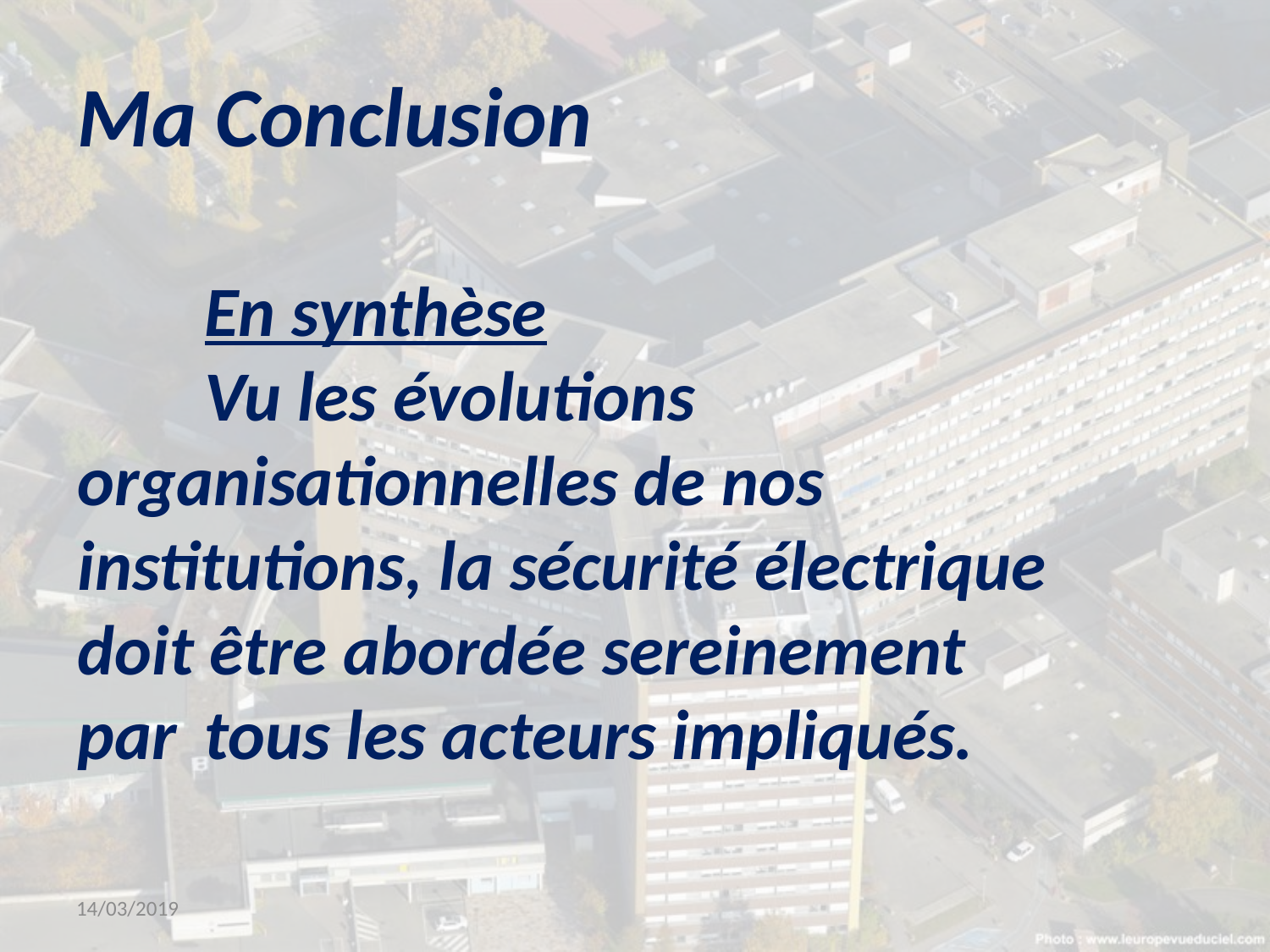

# Ma Conclusion En synthèse Vu les évolutions 	organisationnelles de nos 	institutions, la sécurité électrique 	doit être abordée sereinement 	par 	tous les acteurs impliqués.
14/03/2019